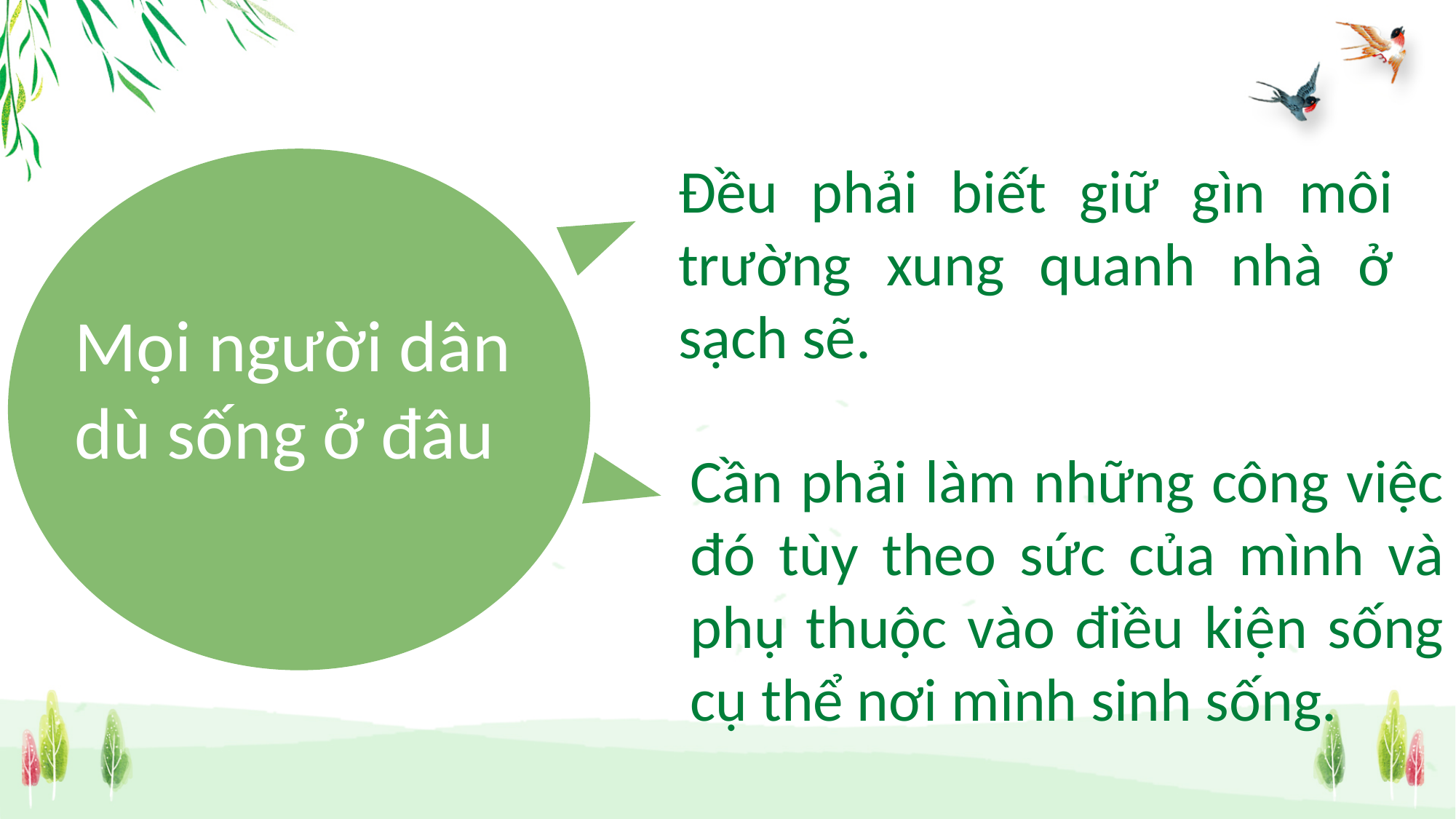

Đều phải biết giữ gìn môi trường xung quanh nhà ở sạch sẽ.

Mọi người dân dù sống ở đâu
Cần phải làm những công việc đó tùy theo sức của mình và phụ thuộc vào điều kiện sống cụ thể nơi mình sinh sống.